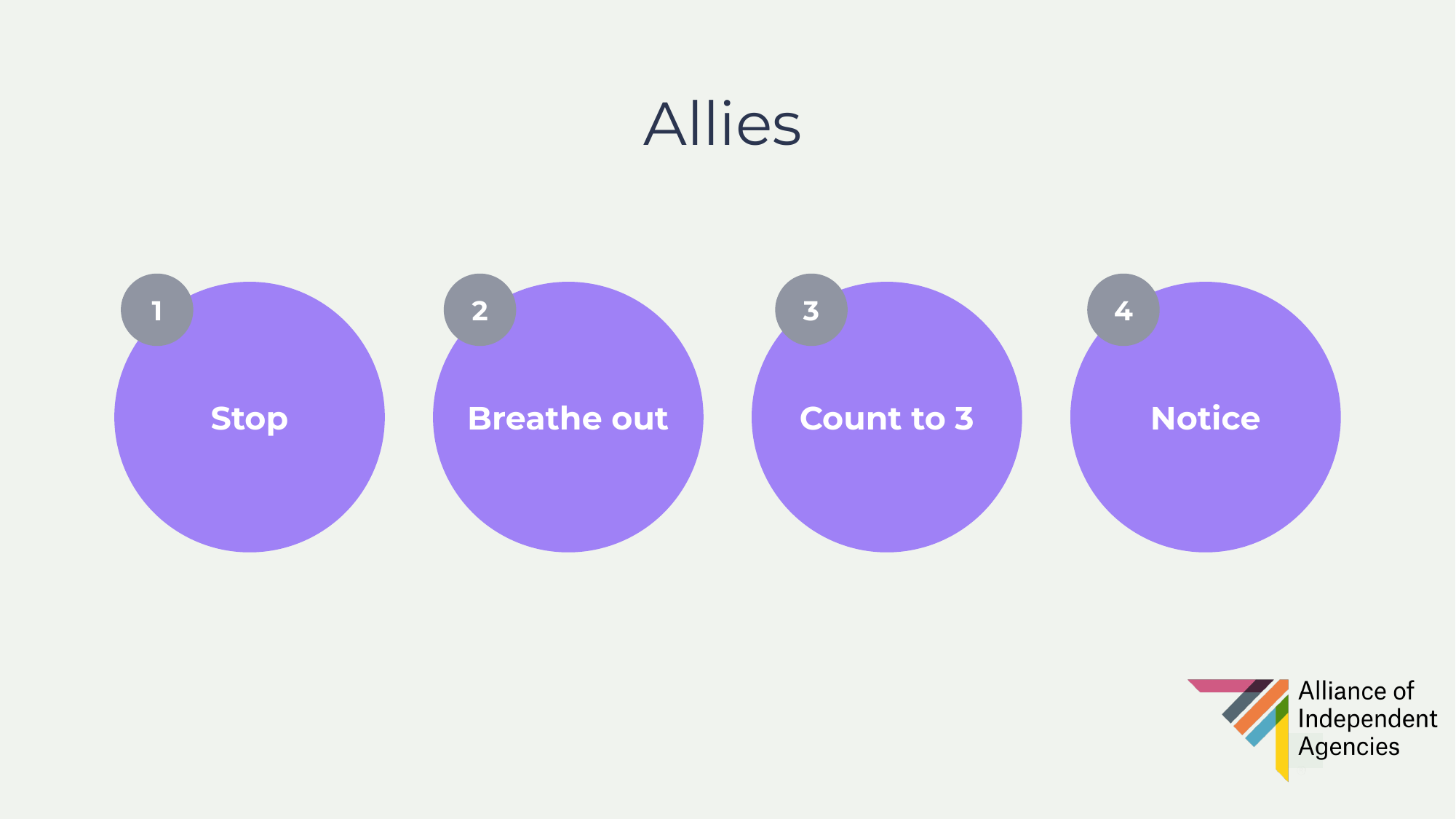

# Allies
1
2
3
4
Stop
Breathe out
Count to 3
Notice